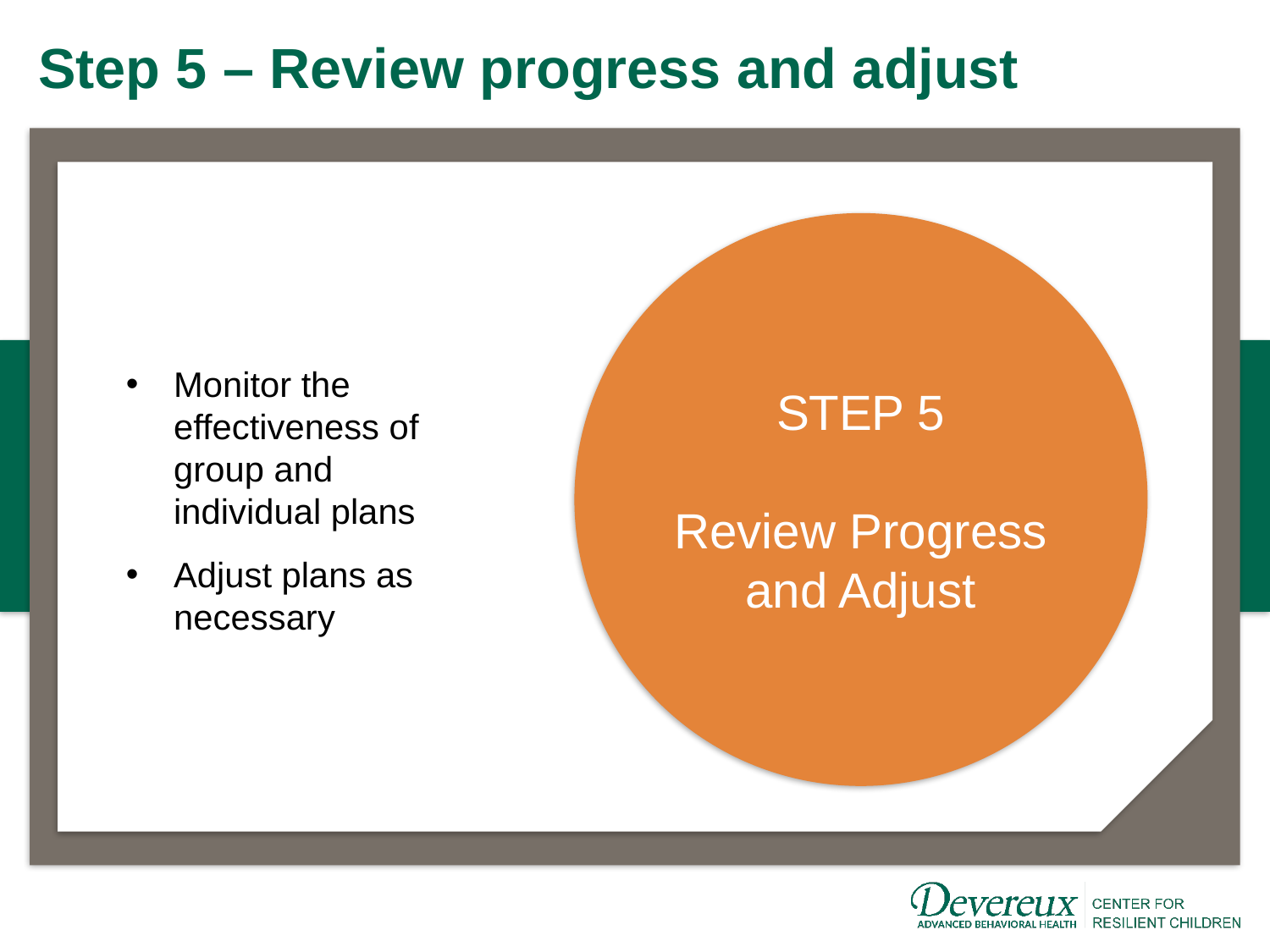

# Step 5 – Review progress and adjust
STEP 5

Review Progress and Adjust
Monitor the effectiveness of group and individual plans
Adjust plans as necessary